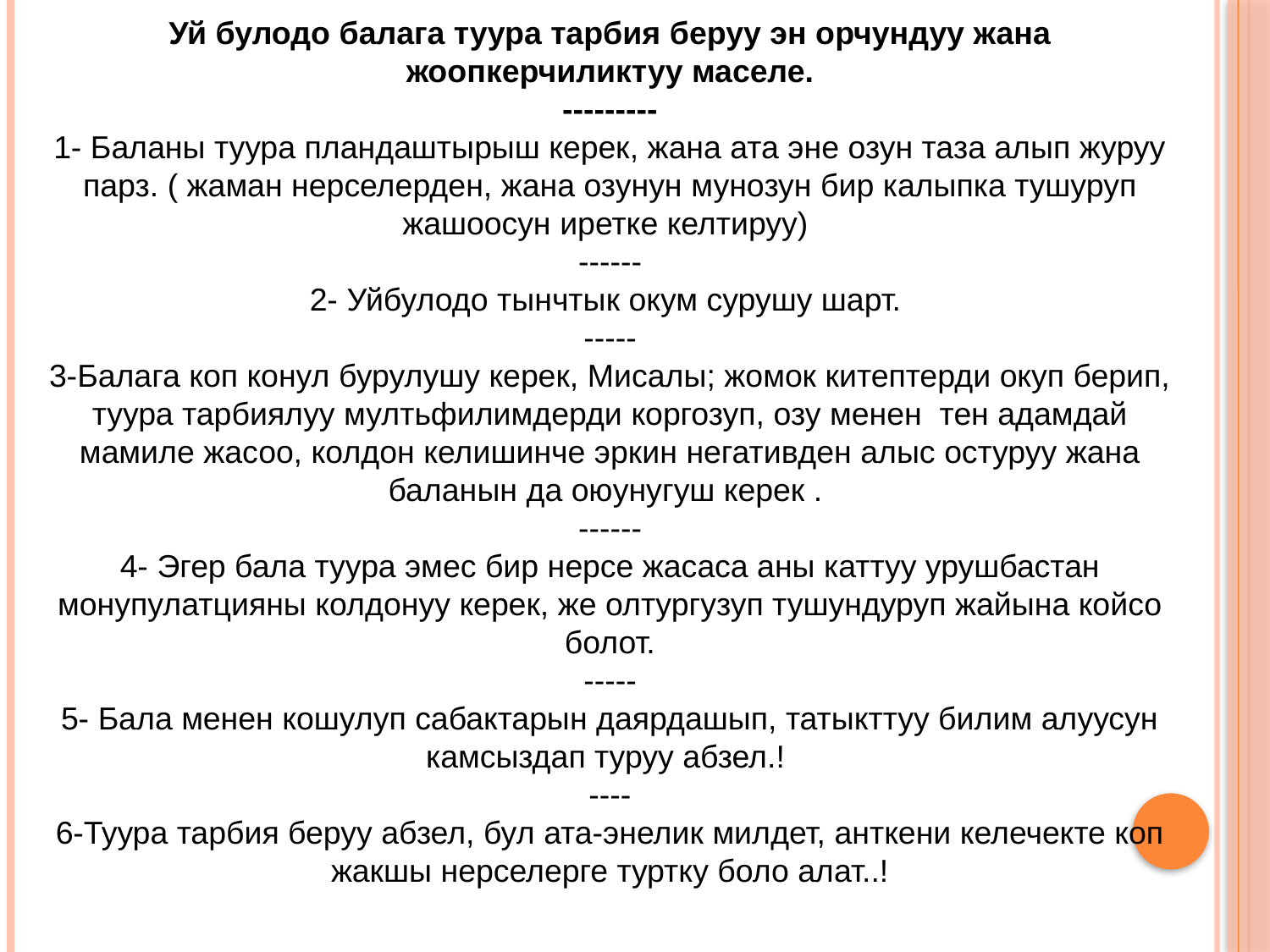

Уй булодо балага туура тарбия беруу эн орчундуу жана жоопкерчиликтуу маселе.
---------
1- Баланы туура пландаштырыш керек, жана ата эне озун таза алып журуу парз. ( жаман нерселерден, жана озунун мунозун бир калыпка тушуруп жашоосун иретке келтируу)
------
2- Уйбулодо тынчтык окум сурушу шарт.
-----
3-Балага коп конул бурулушу керек, Мисалы; жомок китептерди окуп берип, туура тарбиялуу мултьфилимдерди коргозуп, озу менен  тен адамдай мамиле жасоо, колдон келишинче эркин негативден алыс остуруу жана баланын да оюунугуш керек .
------
4- Эгер бала туура эмес бир нерсе жасаса аны каттуу урушбастан монупулатцияны колдонуу керек, же олтургузуп тушундуруп жайына койсо болот.
-----
5- Бала менен кошулуп сабактарын даярдашып, татыкттуу билим алуусун камсыздап туруу абзел.!
----
6-Туура тарбия беруу абзел, бул ата-энелик милдет, анткени келечекте коп жакшы нерселерге туртку боло алат..!